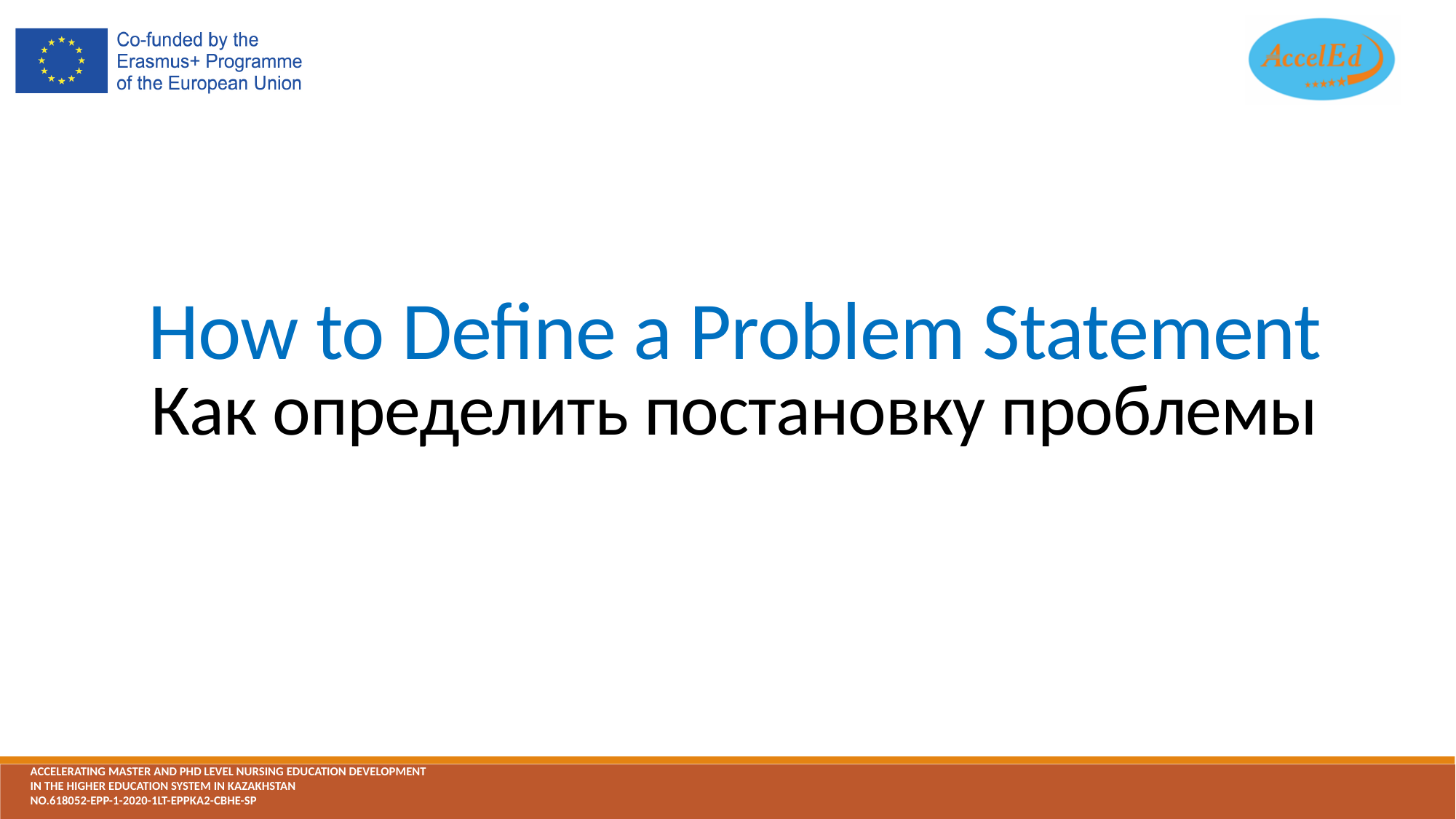

# How to Define a Problem Statement Как определить постановку проблемы